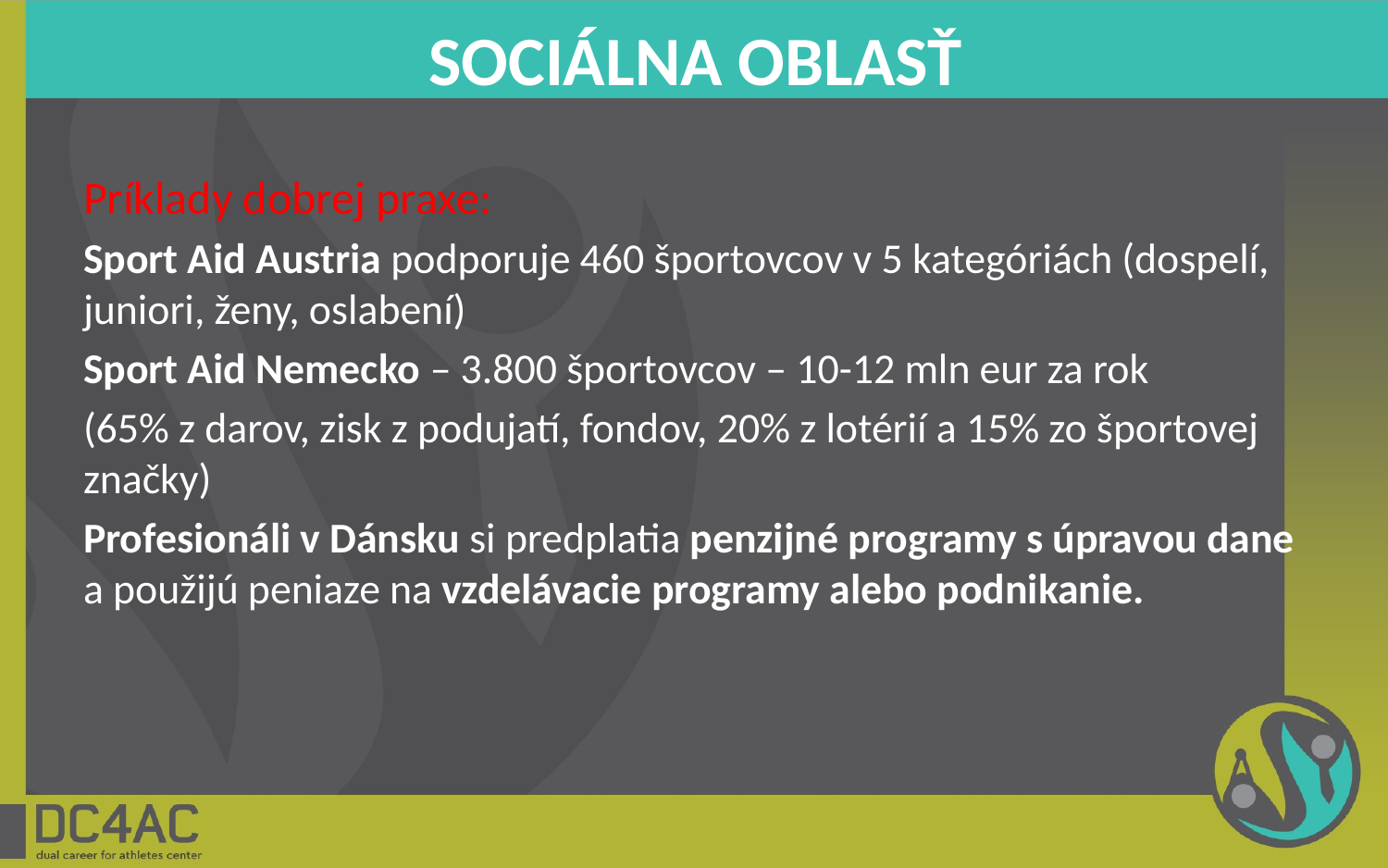

# SOCIÁLNA OBLASŤ
Príklady dobrej praxe:
Sport Aid Austria podporuje 460 športovcov v 5 kategóriách (dospelí, juniori, ženy, oslabení)
Sport Aid Nemecko – 3.800 športovcov – 10-12 mln eur za rok
(65% z darov, zisk z podujatí, fondov, 20% z lotérií a 15% zo športovej značky)
Profesionáli v Dánsku si predplatia penzijné programy s úpravou dane a použijú peniaze na vzdelávacie programy alebo podnikanie.